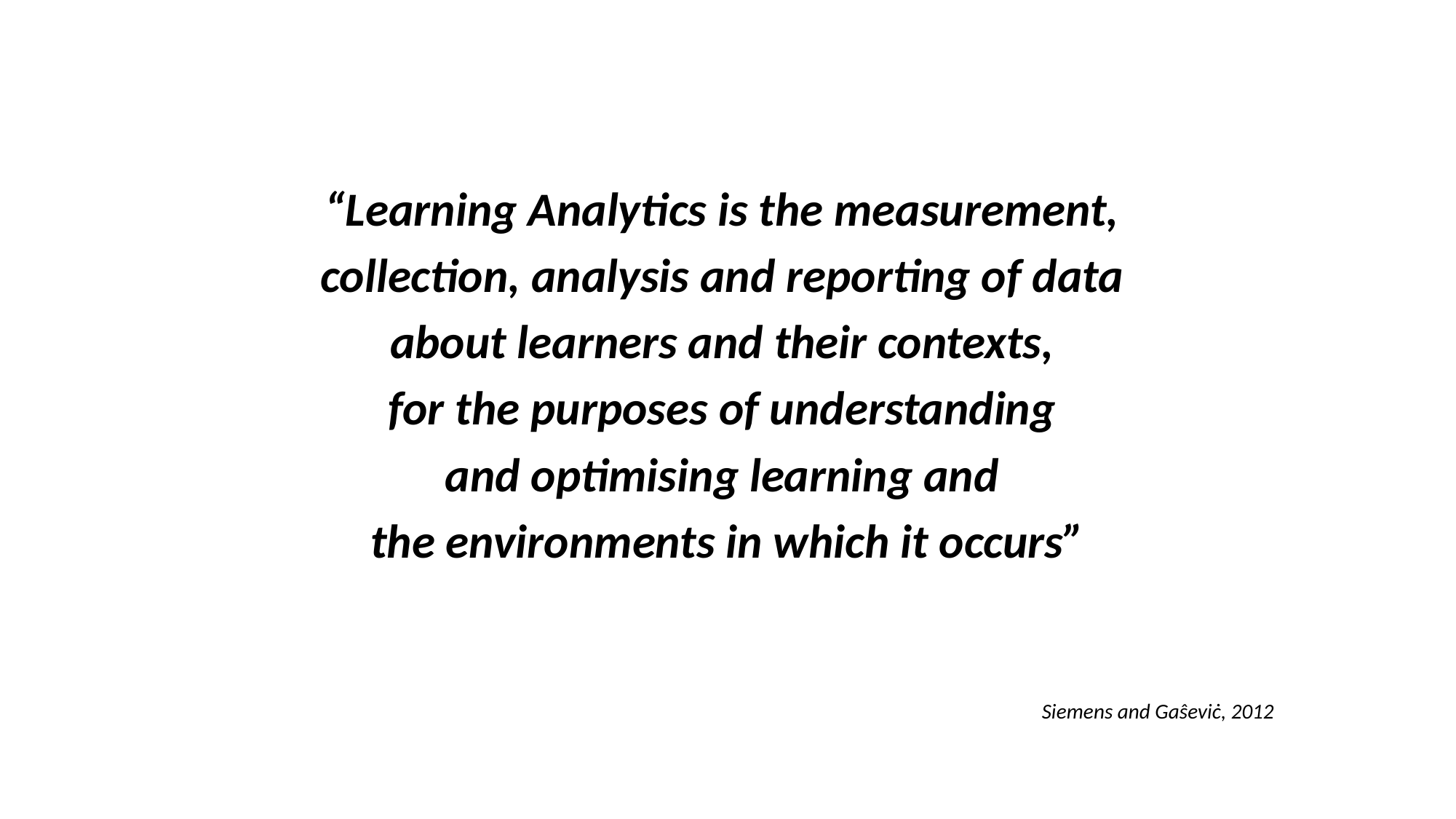

“Learning Analytics is the measurement,
collection, analysis and reporting of data
about learners and their contexts,
for the purposes of understanding
and optimising learning and
the environments in which it occurs”

Siemens and Gaŝeviċ, 2012